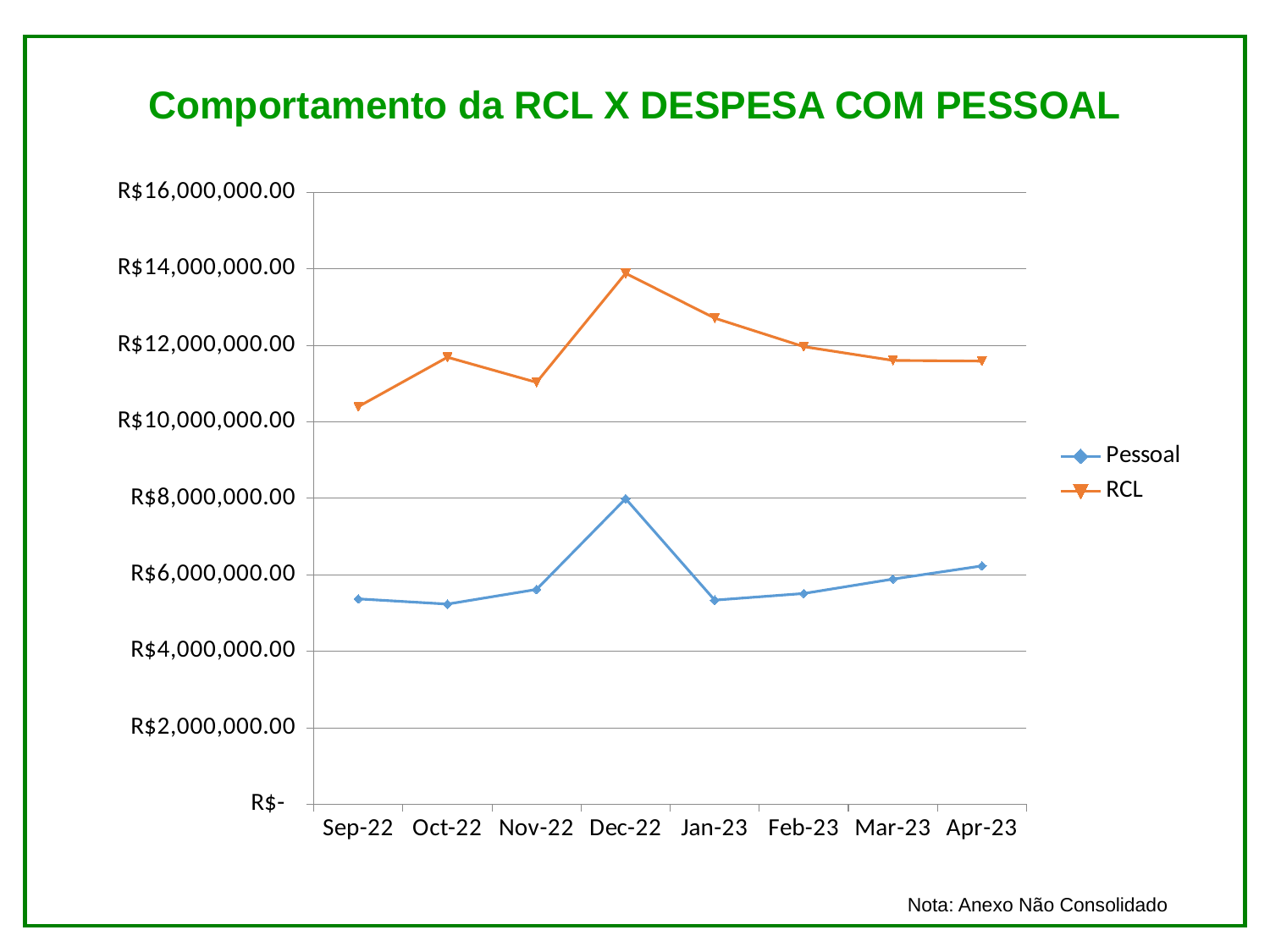

Comportamento da RCL X DESPESA COM PESSOAL

### Chart

| Category | Pessoal | RCL |
|---|---|---|
| 44805 | 5371003.61 | 10399108.17 |
| 44835 | 5234487.94 | 11691833.99 |
| 44866 | 5618344.97 | 11033408.02 |
| 44896 | 7992492.99 | 13884905.96 |
| 44927 | 5338131.91 | 12713262.24 |
| 44958 | 5512318.87 | 11967162.17 |
| 44986 | 5888735.68 | 11607288.93 |
| 45017 | 6233608.28 | 11588756.83 |
Nota: Anexo Não Consolidado